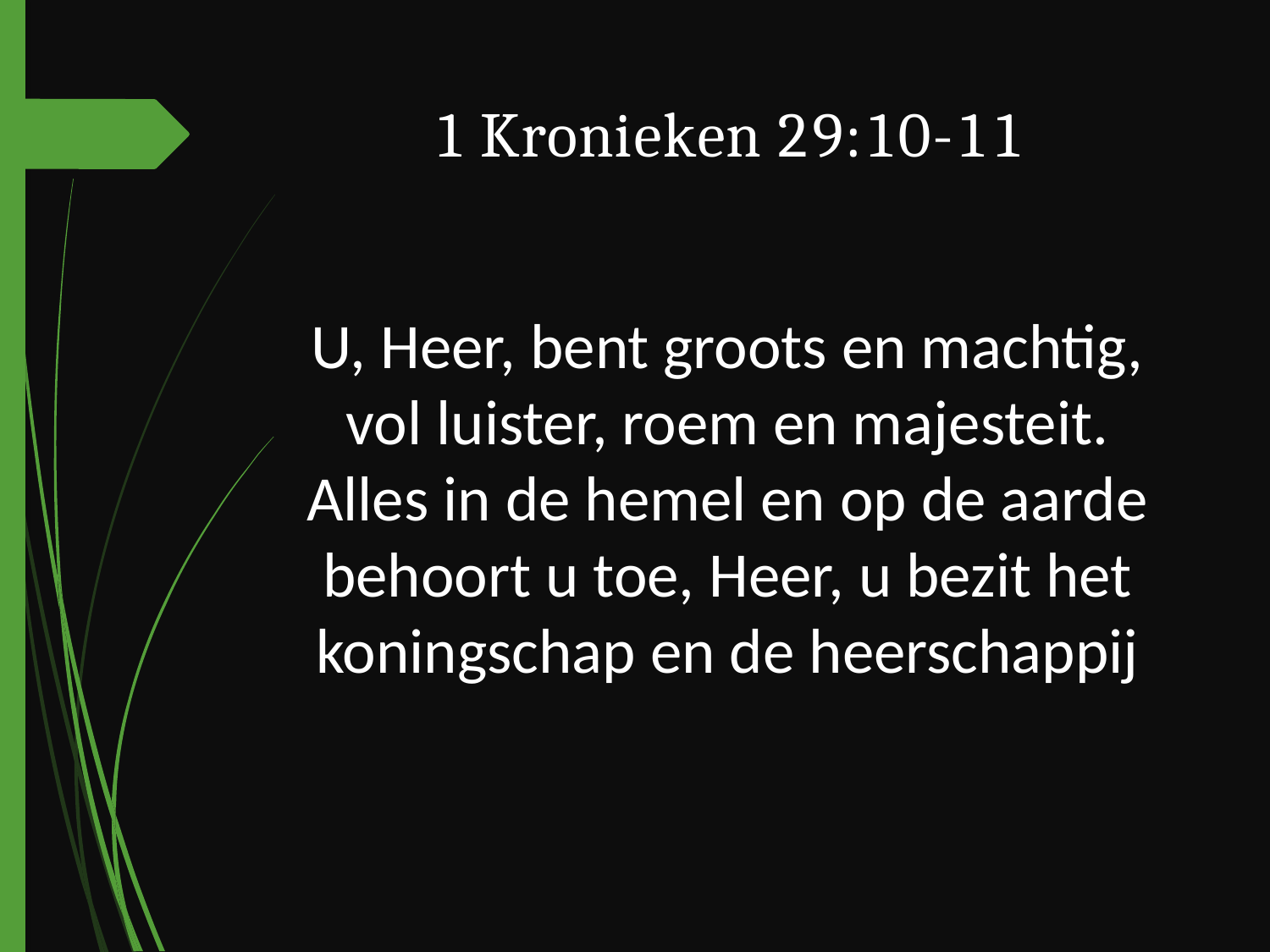

# 1 Kronieken 29:10-11
U, Heer, bent groots en machtig, vol luister, roem en majesteit. Alles in de hemel en op de aarde behoort u toe, Heer, u bezit het koningschap en de heerschappij